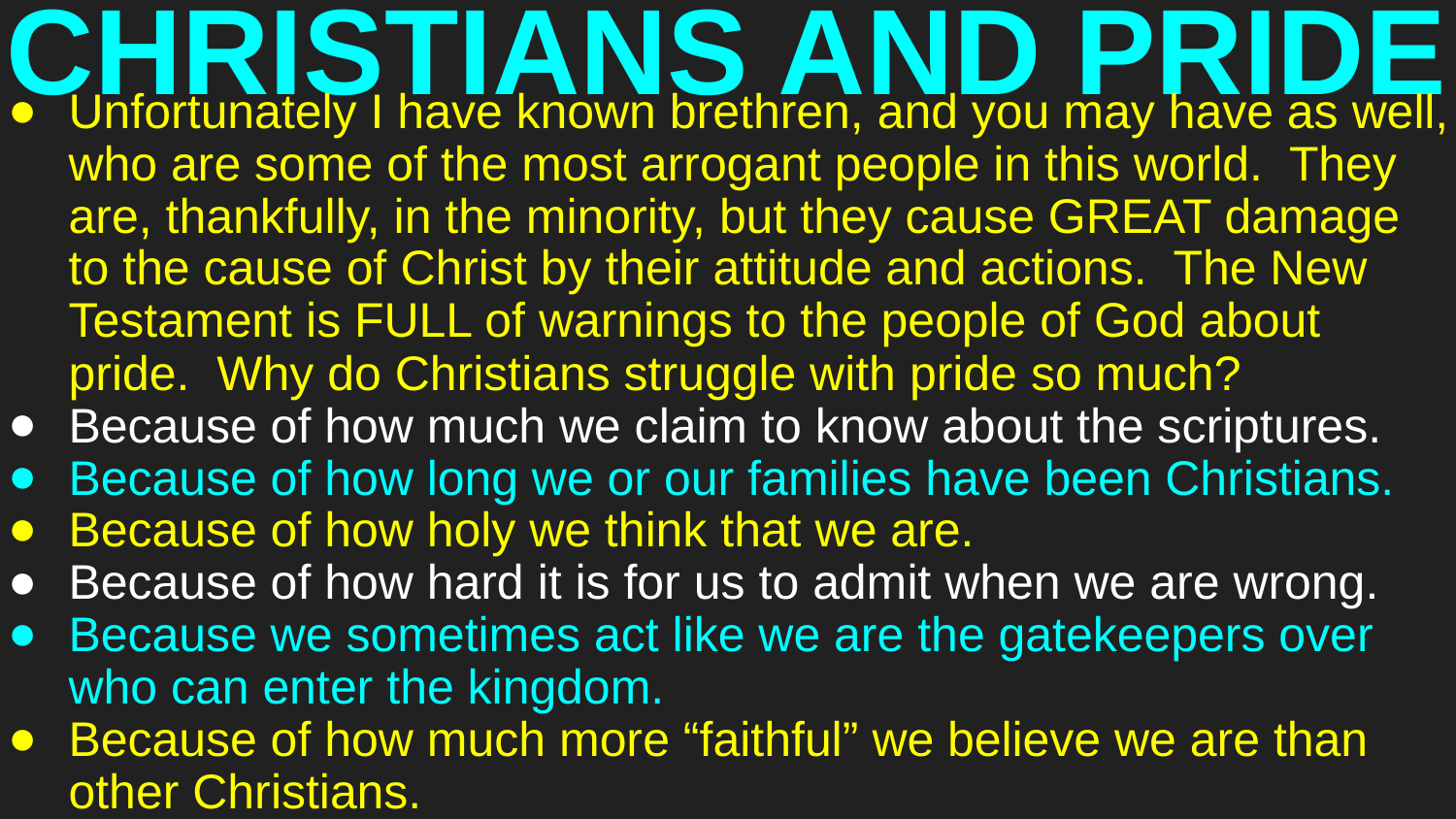

# CHRISTIANS AND PRIDE
Unfortunately I have known brethren, and you may have as well, who are some of the most arrogant people in this world.  They are, thankfully, in the minority, but they cause GREAT damage to the cause of Christ by their attitude and actions.  The New Testament is FULL of warnings to the people of God about pride.  Why do Christians struggle with pride so much?
Because of how much we claim to know about the scriptures.
Because of how long we or our families have been Christians.
Because of how holy we think that we are.
Because of how hard it is for us to admit when we are wrong.
Because we sometimes act like we are the gatekeepers over who can enter the kingdom.
Because of how much more “faithful” we believe we are than other Christians.